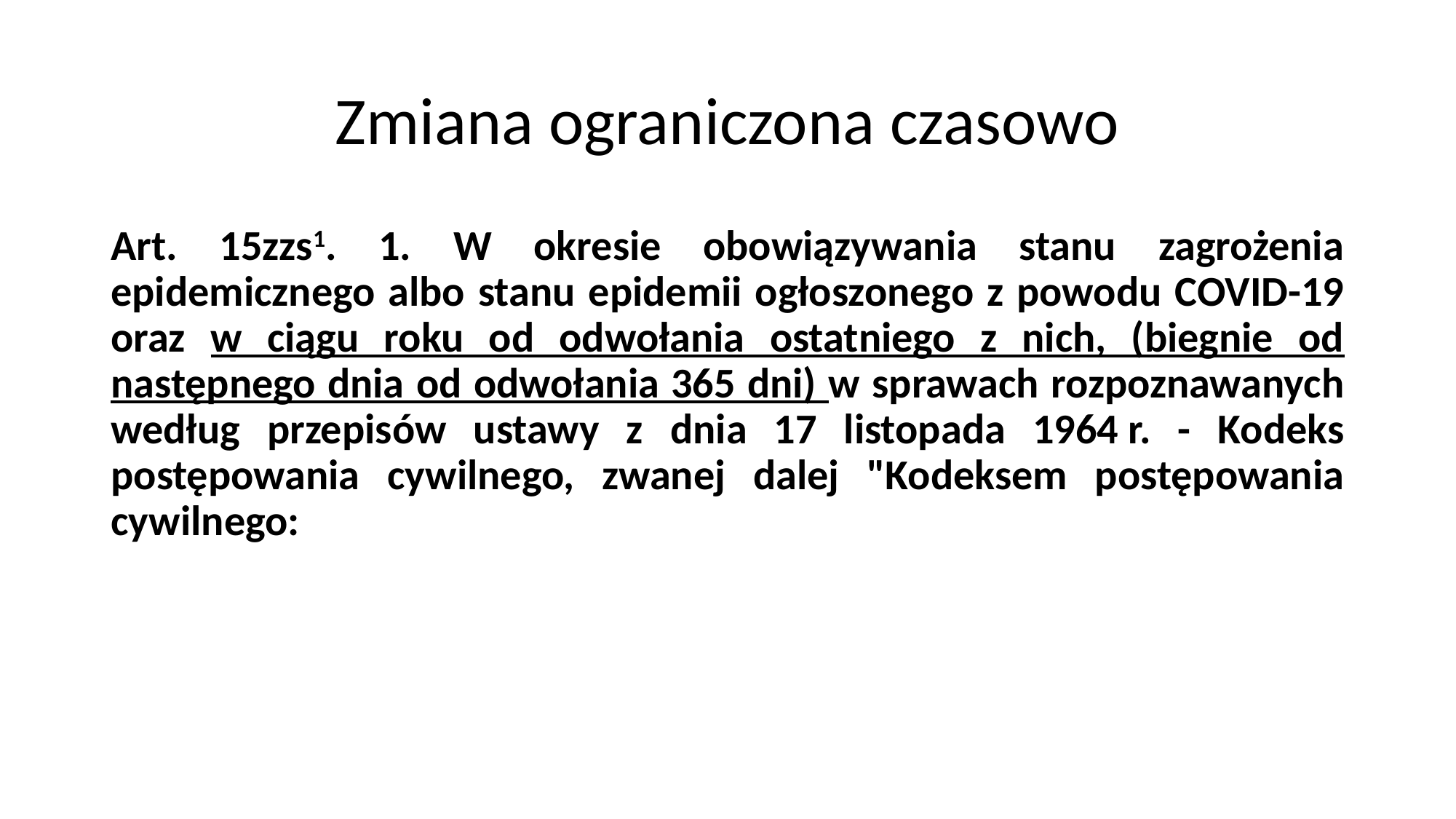

# Zmiana ograniczona czasowo
Art. 15zzs1. 1. W okresie obowiązywania stanu zagrożenia epidemicznego albo stanu epidemii ogłoszonego z powodu COVID-19 oraz w ciągu roku od odwołania ostatniego z nich, (biegnie od następnego dnia od odwołania 365 dni) w sprawach rozpoznawanych według przepisów ustawy z dnia 17 listopada 1964 r. - Kodeks postępowania cywilnego, zwanej dalej "Kodeksem postępowania cywilnego: